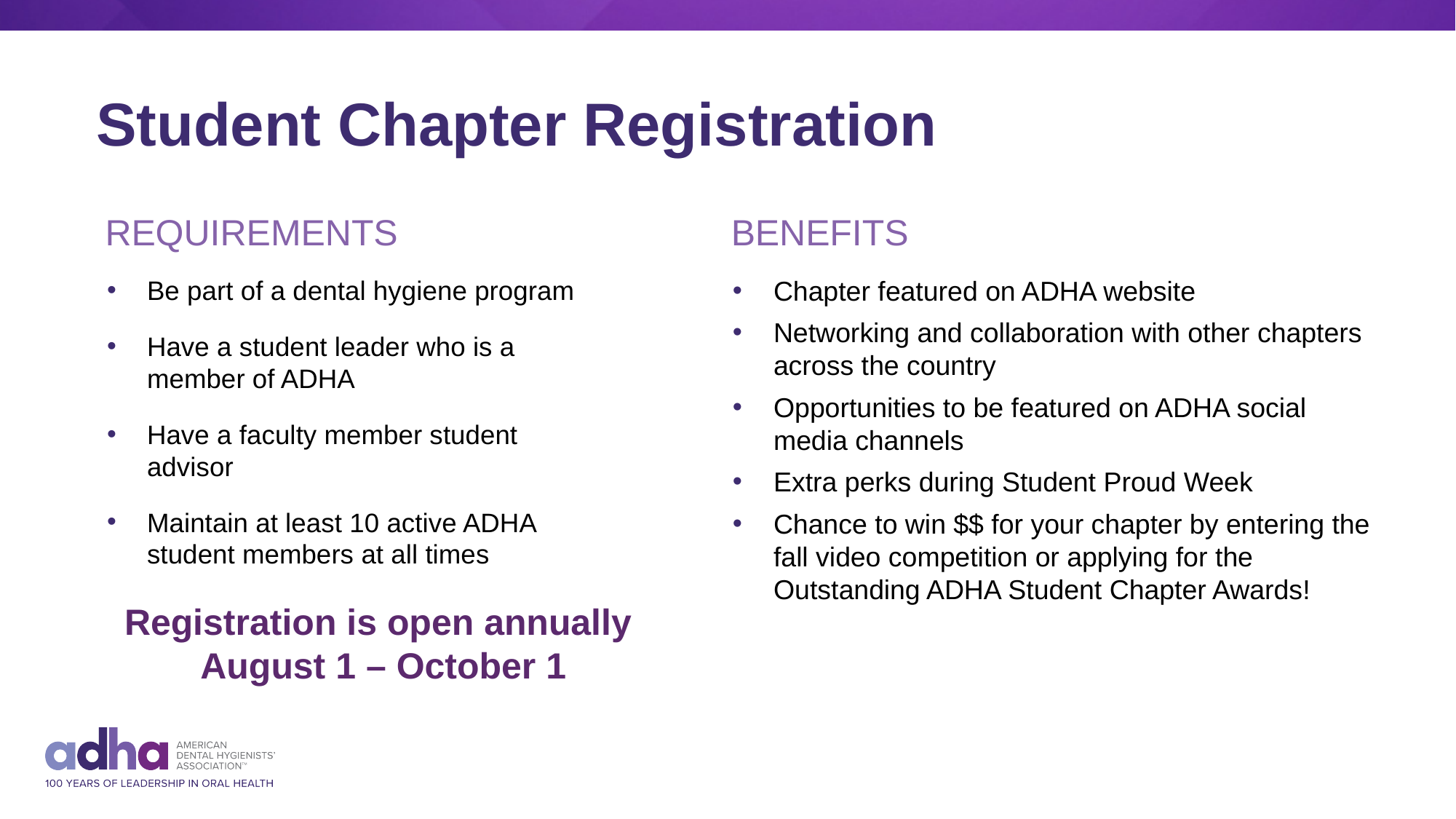

Student Chapter Registration
REQUIREMENTS
BENEFITS
Chapter featured on ADHA website
Networking and collaboration with other chapters across the country
Opportunities to be featured on ADHA social media channels
Extra perks during Student Proud Week
Chance to win $$ for your chapter by entering the fall video competition or applying for the Outstanding ADHA Student Chapter Awards!

Be part of a dental hygiene program
Have a student leader who is a member of ADHA
Have a faculty member student advisor
Maintain at least 10 active ADHA student members at all times
Registration is open annually
August 1 – October 1